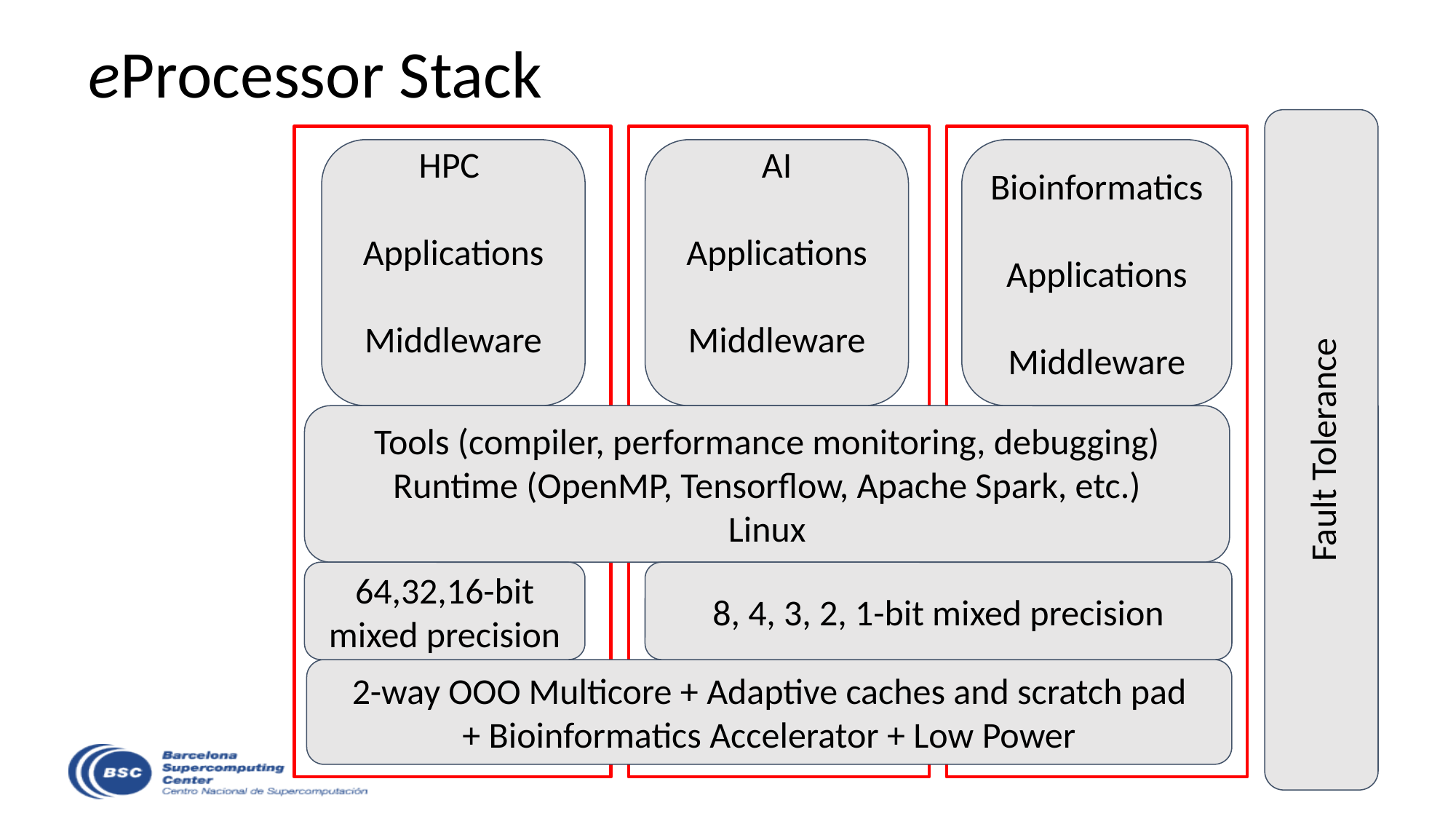

# eProcessor Stack

HPC

Applications

Middleware

AI

Applications

Middleware

Bioinformatics

Applications

Middleware

Fault Tolerance
Tools (compiler, performance monitoring, debugging)
Runtime (OpenMP, Tensorflow, Apache Spark, etc.)
Linux
64,32,16-bit mixed precision
8, 4, 3, 2, 1-bit mixed precision
2-way OOO Multicore + Adaptive caches and scratch pad
+ Bioinformatics Accelerator + Low Power